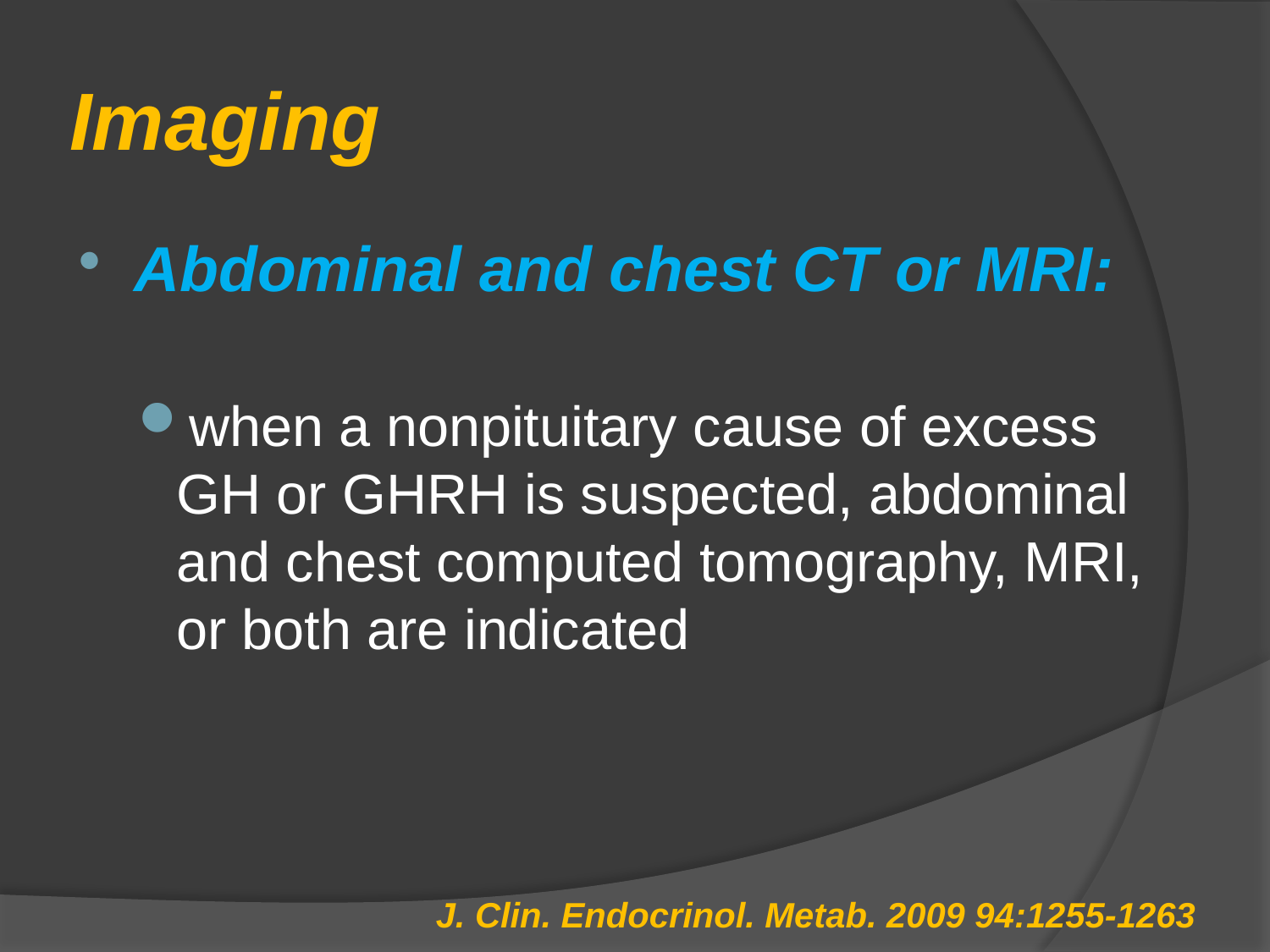

# Imaging
Abdominal and chest CT or MRI:

when a nonpituitary cause of excess GH or GHRH is suspected, abdominal and chest computed tomography, MRI, or both are indicated
J. Clin. Endocrinol. Metab. 2009 94:1255-1263